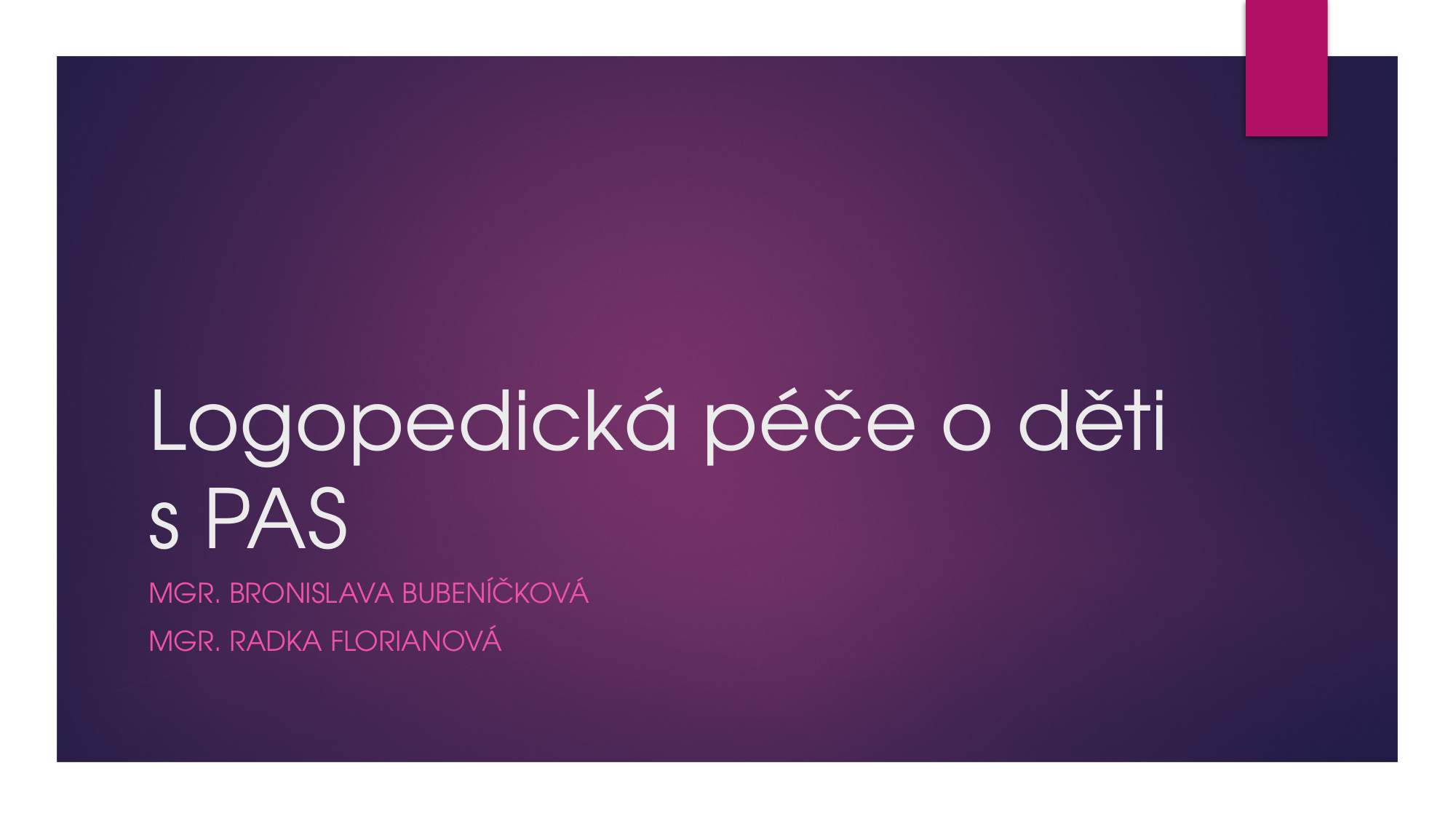

# Logopedická péče o děti s PAS
Mgr. Bronislava Bubeníčková
Mgr. Radka Florianová